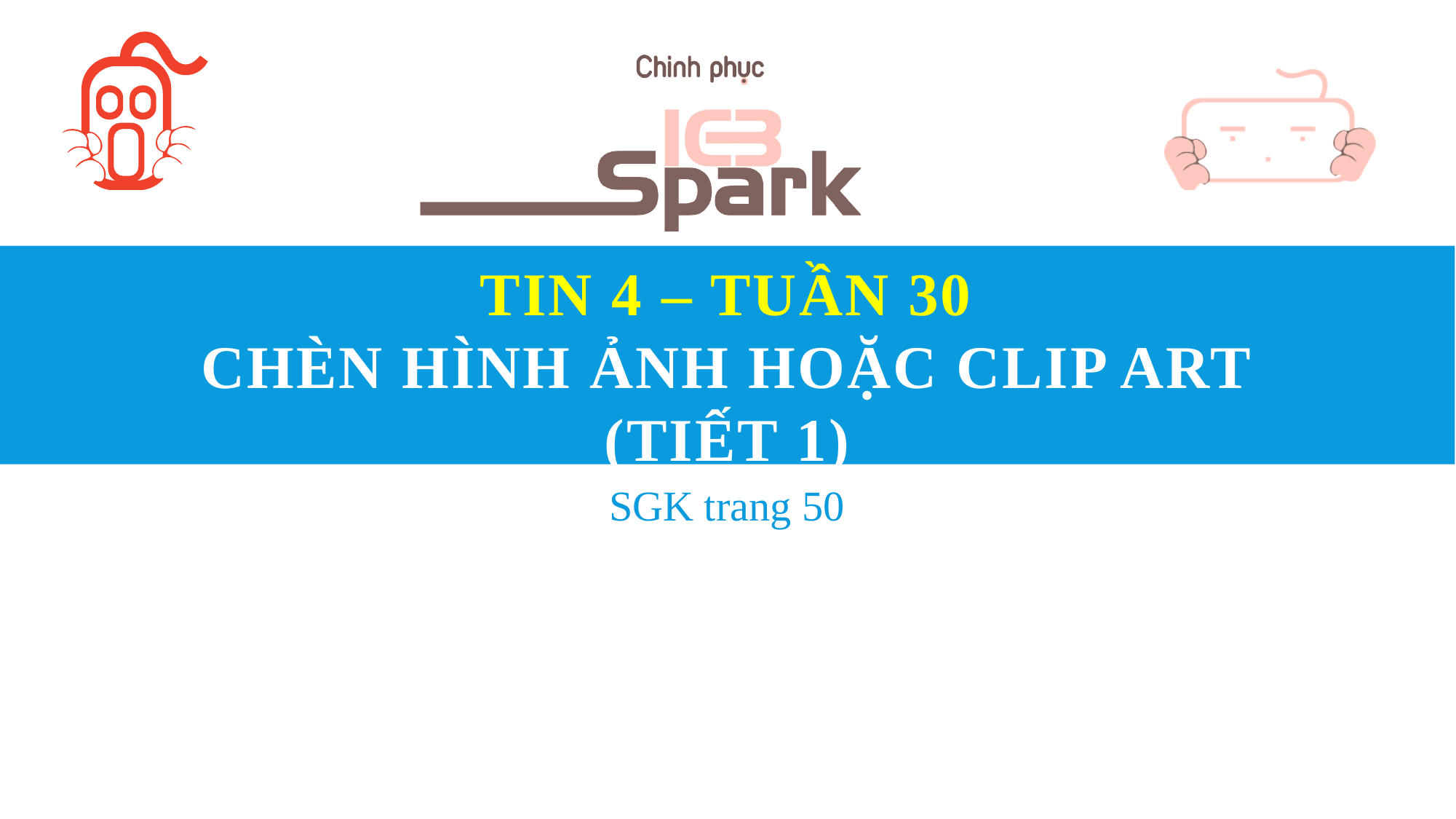

# TIN 4 – TUẦN 30 Chèn hình ảnh hoặc Clip Art (Tiết 1)
SGK trang 50